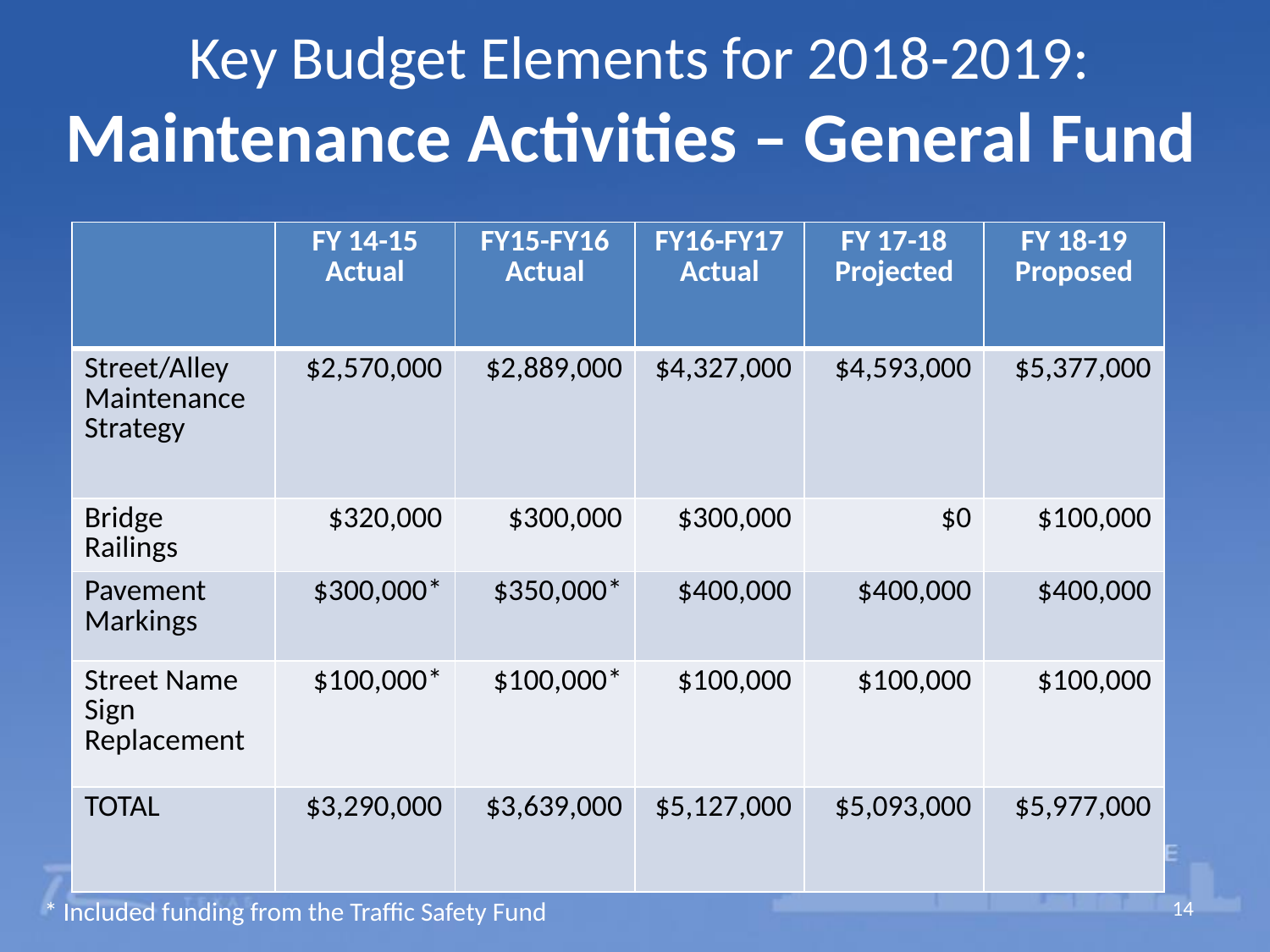

# Key Budget Elements for 2018-2019: Maintenance Activities – General Fund
|  | FY 14-15 Actual | FY15-FY16 Actual | FY16-FY17 Actual | FY 17-18 Projected | FY 18-19 Proposed |
| --- | --- | --- | --- | --- | --- |
| Street/Alley Maintenance Strategy | $2,570,000 | $2,889,000 | $4,327,000 | $4,593,000 | $5,377,000 |
| Bridge Railings | $320,000 | $300,000 | $300,000 | $0 | $100,000 |
| Pavement Markings | $300,000\* | $350,000\* | $400,000 | $400,000 | $400,000 |
| Street Name Sign Replacement | $100,000\* | $100,000\* | $100,000 | $100,000 | $100,000 |
| TOTAL | $3,290,000 | $3,639,000 | $5,127,000 | $5,093,000 | $5,977,000 |
14
* Included funding from the Traffic Safety Fund